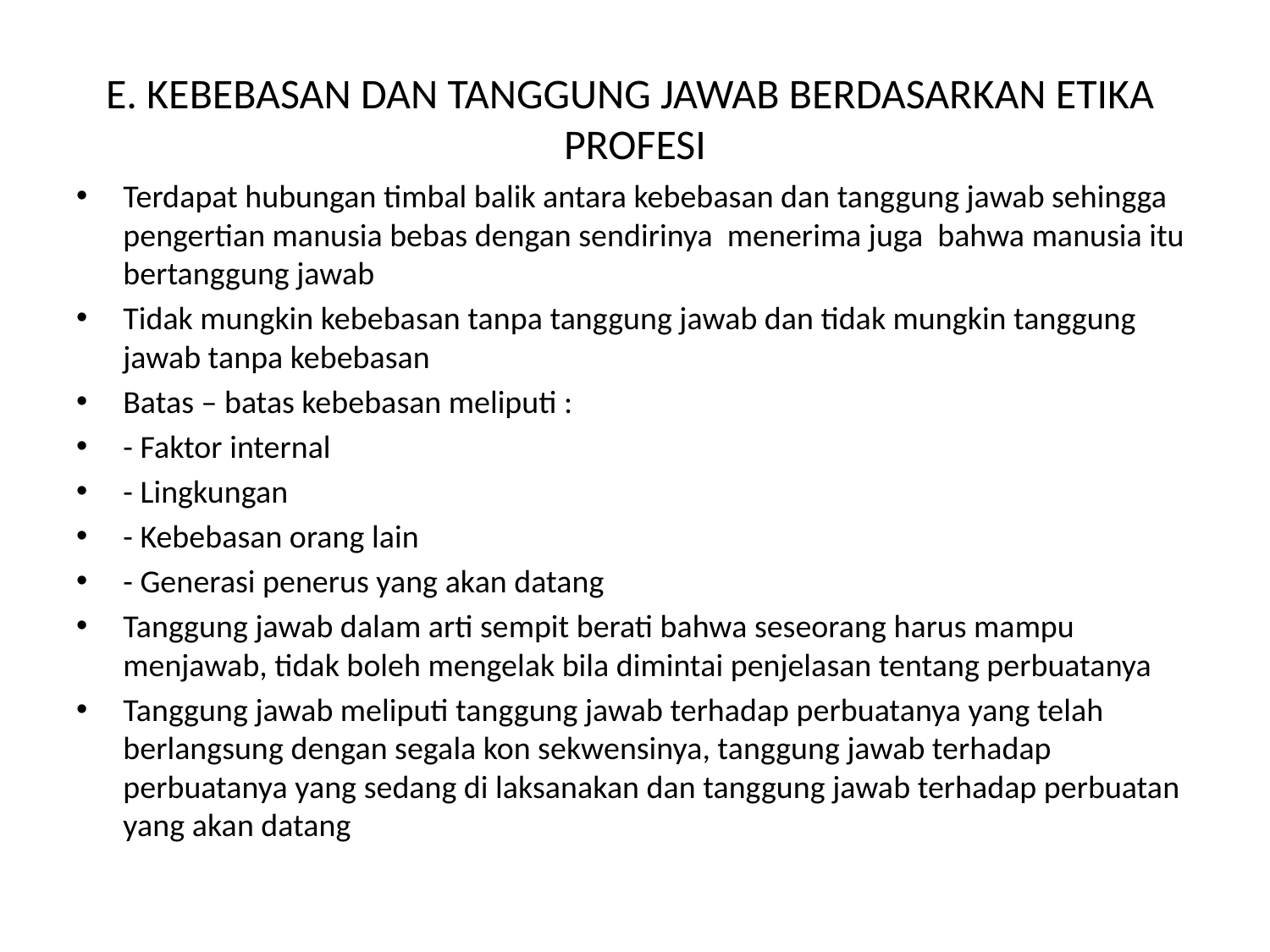

# E. KEBEBASAN DAN TANGGUNG JAWAB BERDASARKAN ETIKA  PROFESI
Terdapat hubungan timbal balik antara kebebasan dan tanggung jawab sehingga pengertian manusia bebas dengan sendirinya  menerima juga  bahwa manusia itu bertanggung jawab
Tidak mungkin kebebasan tanpa tanggung jawab dan tidak mungkin tanggung jawab tanpa kebebasan
Batas – batas kebebasan meliputi :
- Faktor internal
- Lingkungan
- Kebebasan orang lain
- Generasi penerus yang akan datang
Tanggung jawab dalam arti sempit berati bahwa seseorang harus mampu menjawab, tidak boleh mengelak bila dimintai penjelasan tentang perbuatanya
Tanggung jawab meliputi tanggung jawab terhadap perbuatanya yang telah berlangsung dengan segala kon sekwensinya, tanggung jawab terhadap perbuatanya yang sedang di laksanakan dan tanggung jawab terhadap perbuatan yang akan datang